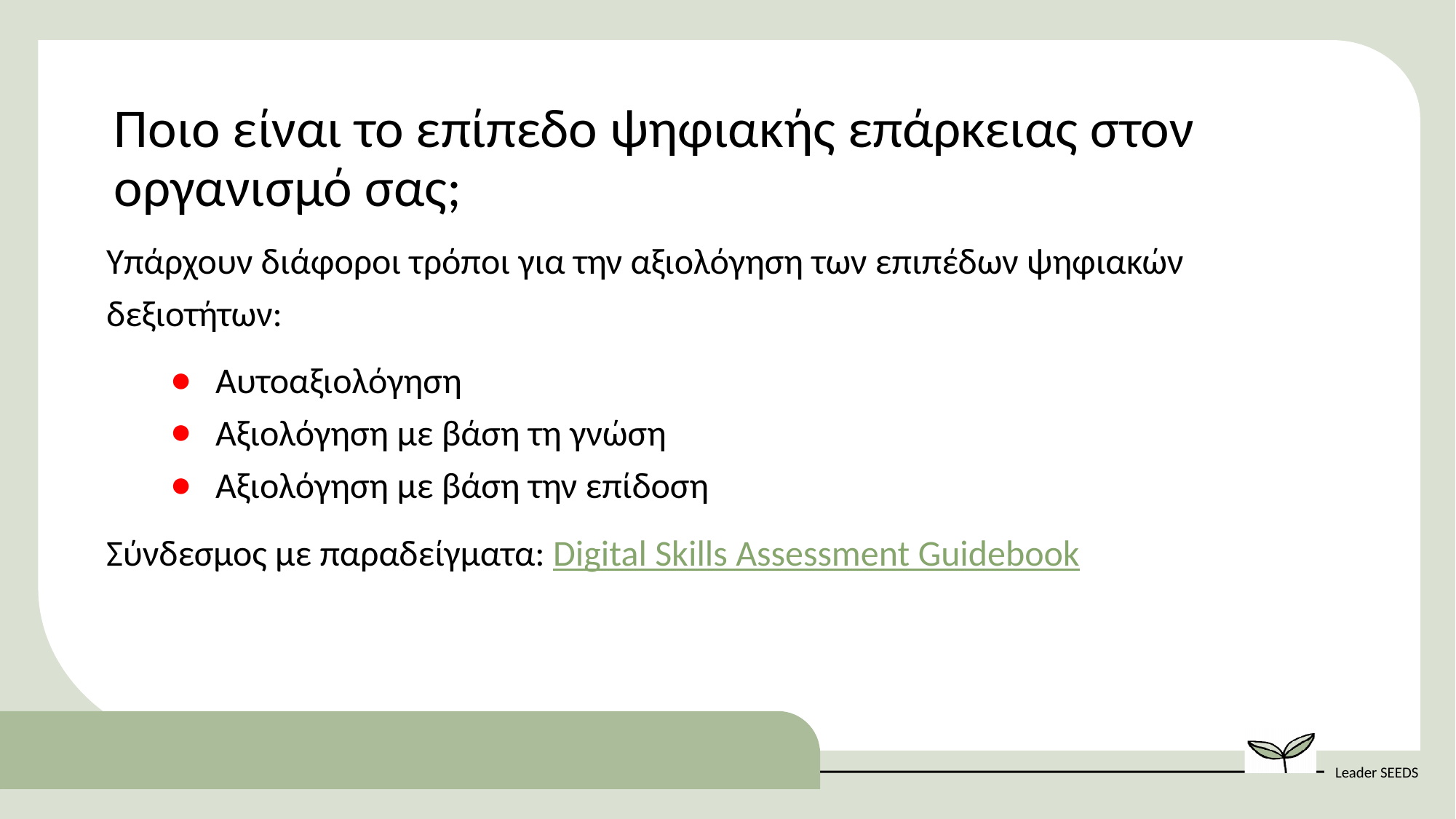

Ποιο είναι το επίπεδο ψηφιακής επάρκειας στον οργανισμό σας;
Υπάρχουν διάφοροι τρόποι για την αξιολόγηση των επιπέδων ψηφιακών δεξιοτήτων:
Αυτοαξιολόγηση
Αξιολόγηση με βάση τη γνώση
Αξιολόγηση με βάση την επίδοση
Σύνδεσμος με παραδείγματα: Digital Skills Assessment Guidebook